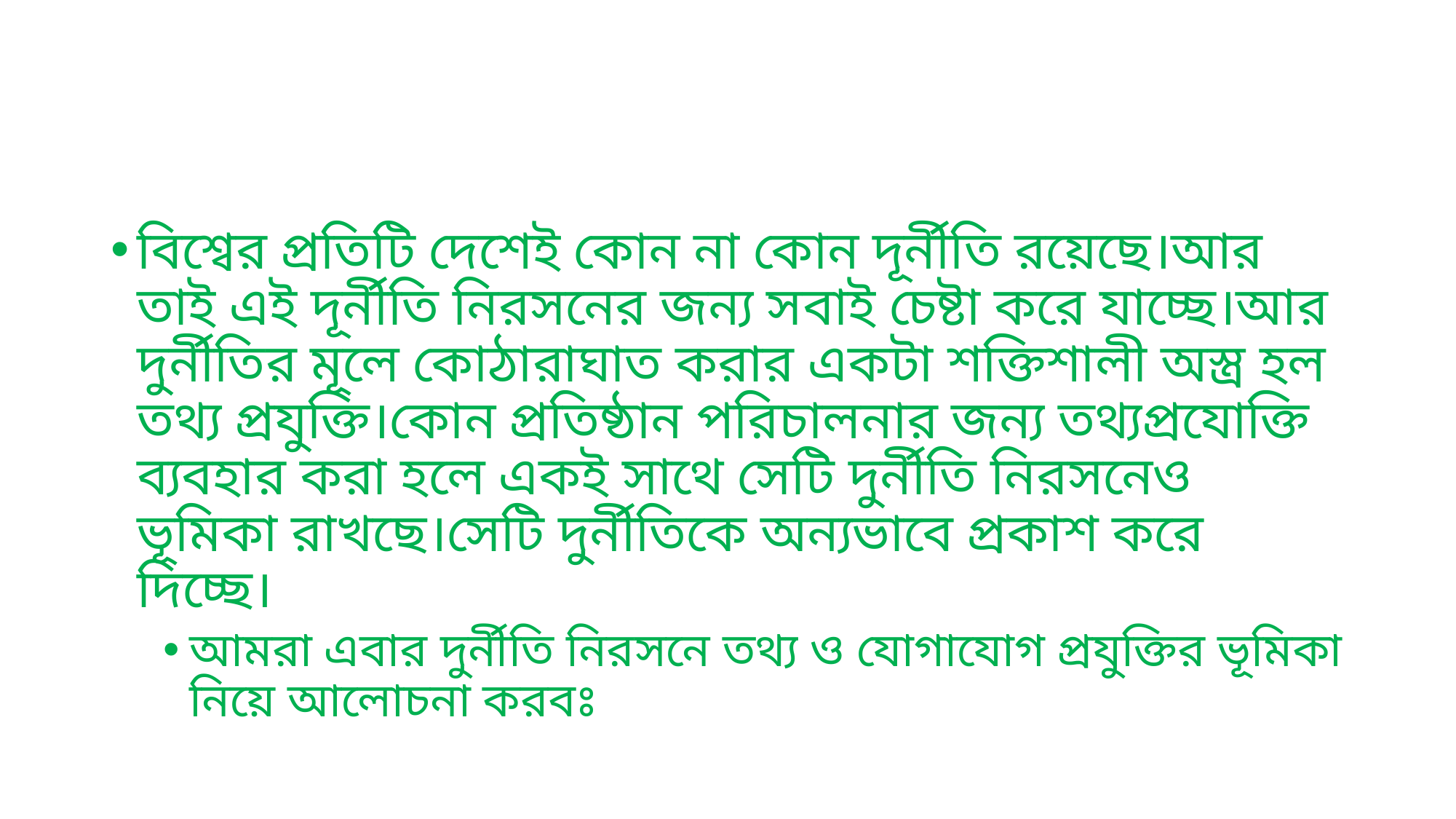

বিশ্বের প্রতিটি দেশেই কোন না কোন দূর্নীতি রয়েছে।আর তাই এই দূর্নীতি নিরসনের জন্য সবাই চেষ্টা করে যাচ্ছে।আর দুর্নীতির মূলে কোঠারাঘাত করার একটা শক্তিশালী অস্ত্র হল তথ্য প্রযুক্তি।কোন প্রতিষ্ঠান পরিচালনার জন্য তথ্যপ্রযোক্তি ব্যবহার করা হলে একই সাথে সেটি দুর্নীতি নিরসনেও ভূমিকা রাখছে।সেটি দুর্নীতিকে অন্যভাবে প্রকাশ করে দিচ্ছে।
আমরা এবার দুর্নীতি নিরসনে তথ্য ও যোগাযোগ প্রযুক্তির ভূমিকা নিয়ে আলোচনা করবঃ